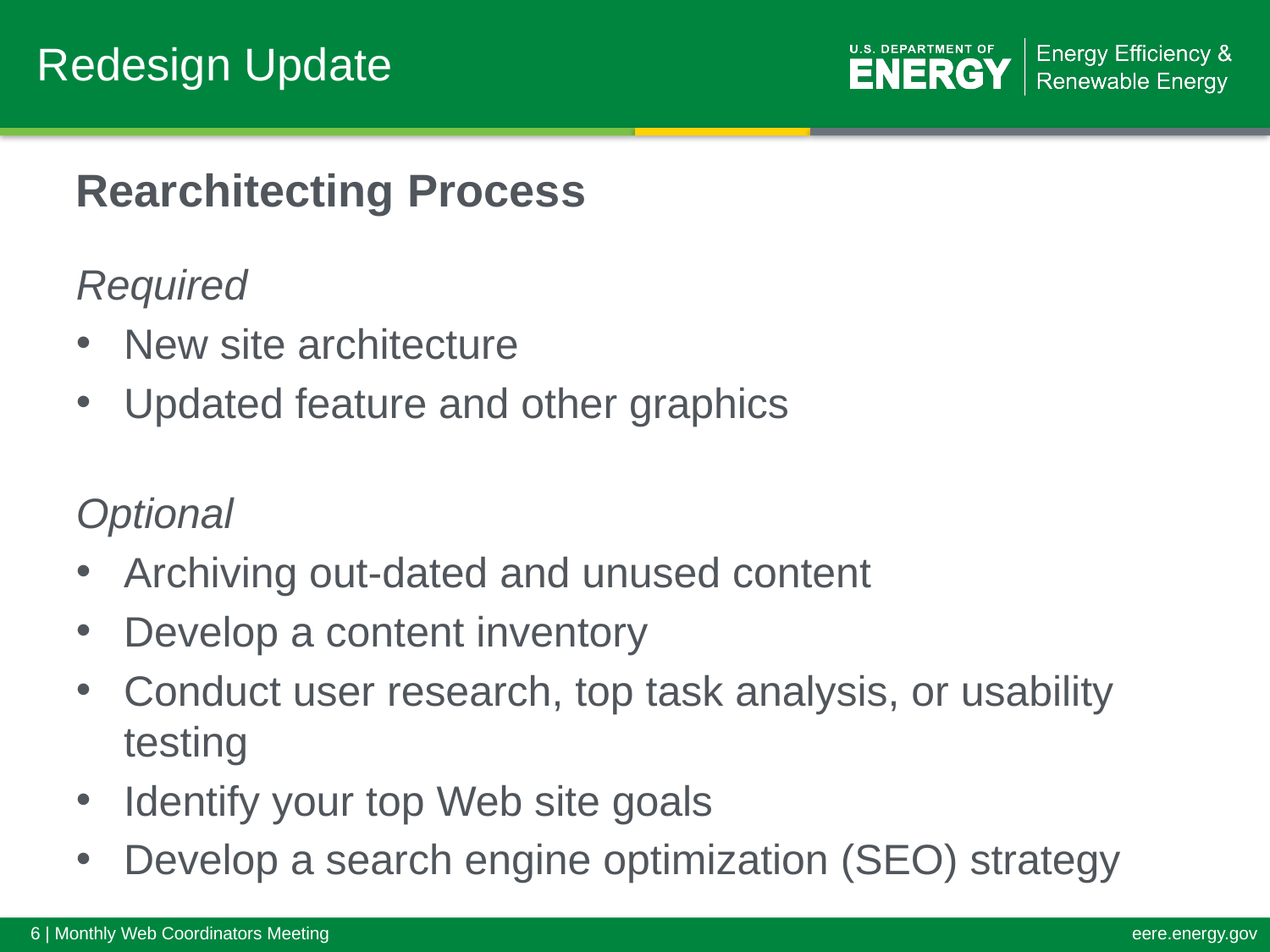

Redesign Update
Rearchitecting Process
Required
New site architecture
Updated feature and other graphics
Optional
Archiving out-dated and unused content
Develop a content inventory
Conduct user research, top task analysis, or usability testing
Identify your top Web site goals
Develop a search engine optimization (SEO) strategy